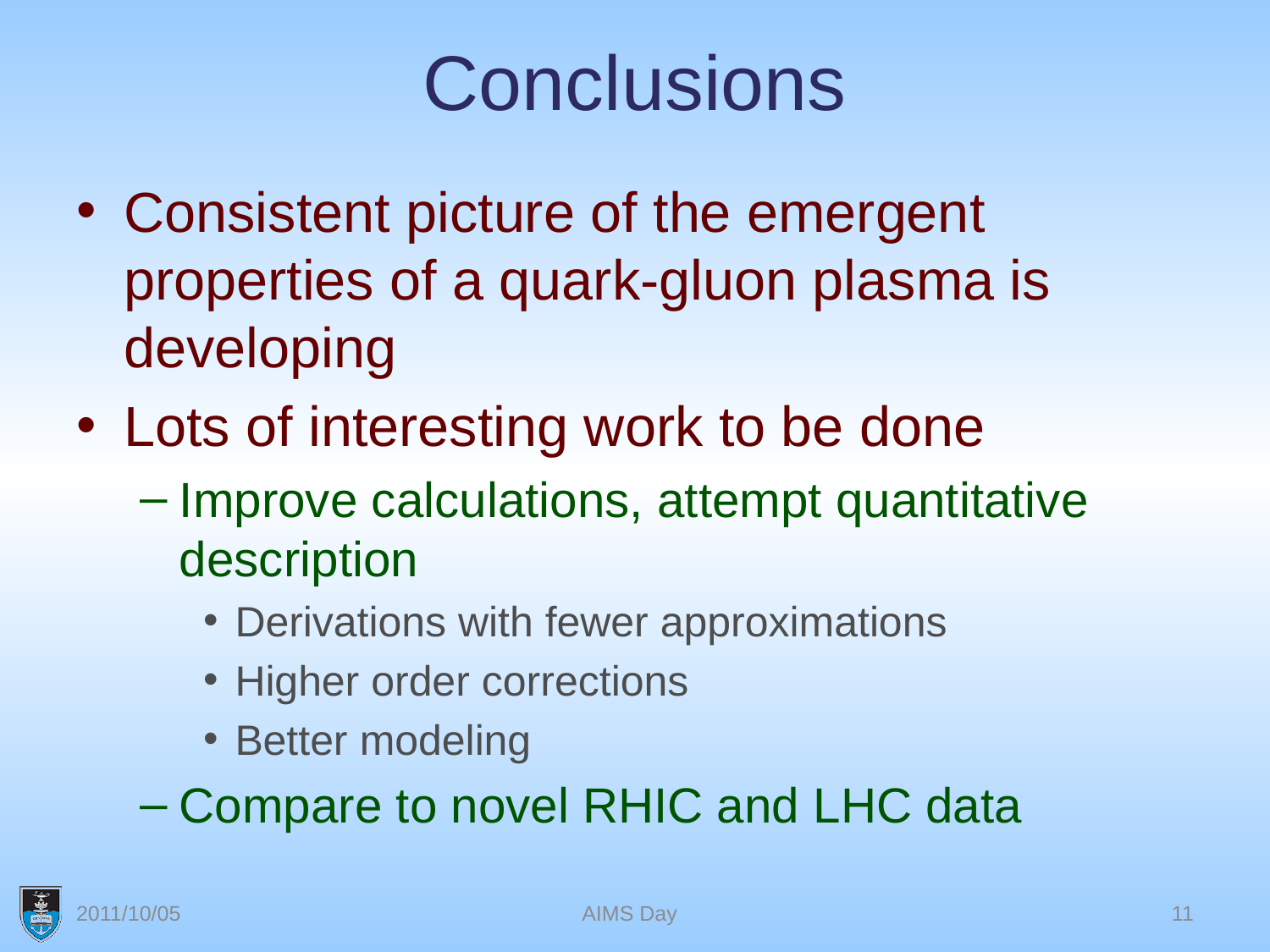

# Conclusions
Consistent picture of the emergent properties of a quark-gluon plasma is developing
Lots of interesting work to be done
Improve calculations, attempt quantitative description
Derivations with fewer approximations
Higher order corrections
Better modeling
Compare to novel RHIC and LHC data
2011/10/05
AIMS Day
11